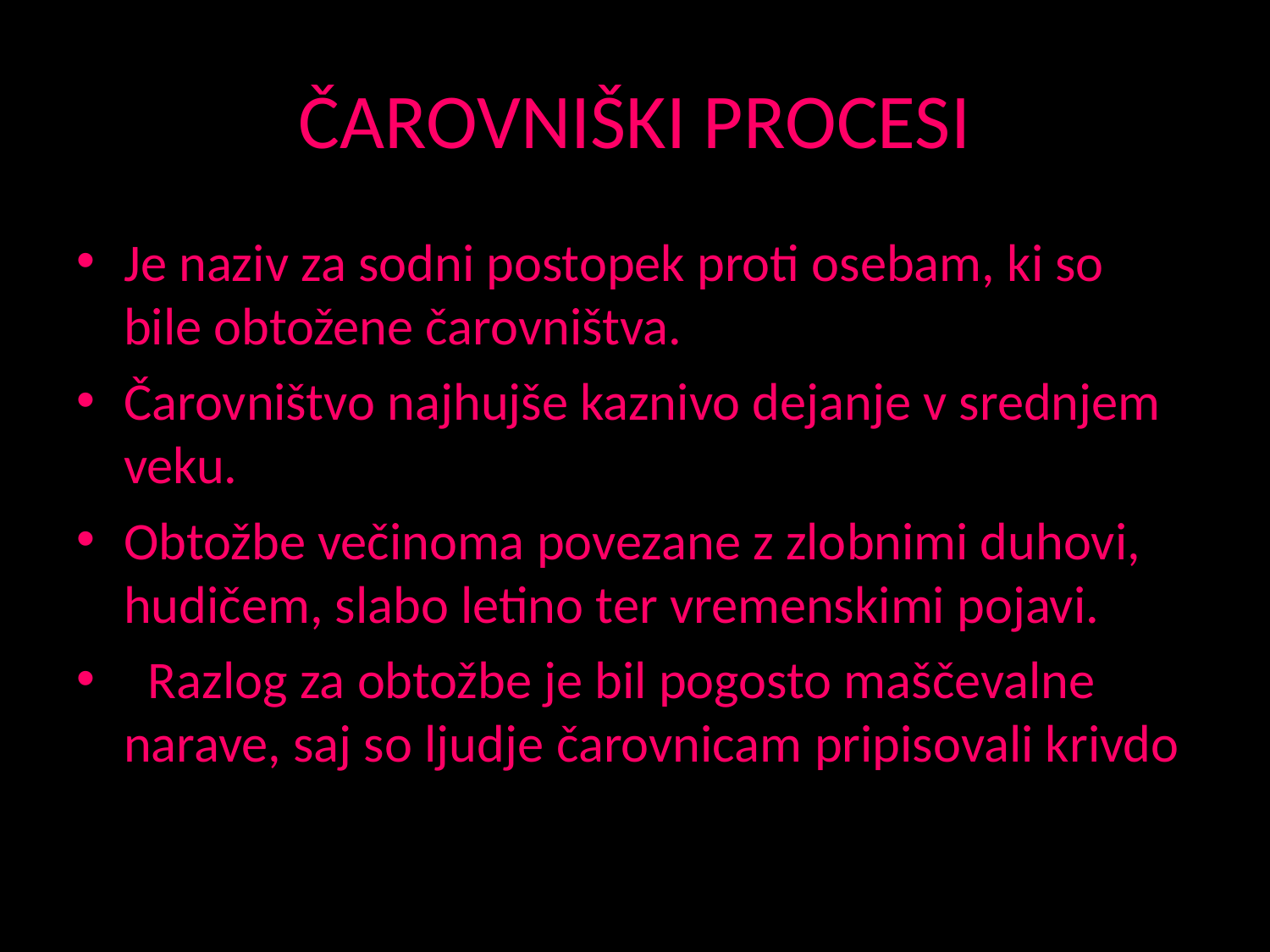

# ČAROVNIŠKI PROCESI
Je naziv za sodni postopek proti osebam, ki so bile obtožene čarovništva.
Čarovništvo najhujše kaznivo dejanje v srednjem veku.
Obtožbe večinoma povezane z zlobnimi duhovi, hudičem, slabo letino ter vremenskimi pojavi.
  Razlog za obtožbe je bil pogosto maščevalne narave, saj so ljudje čarovnicam pripisovali krivdo